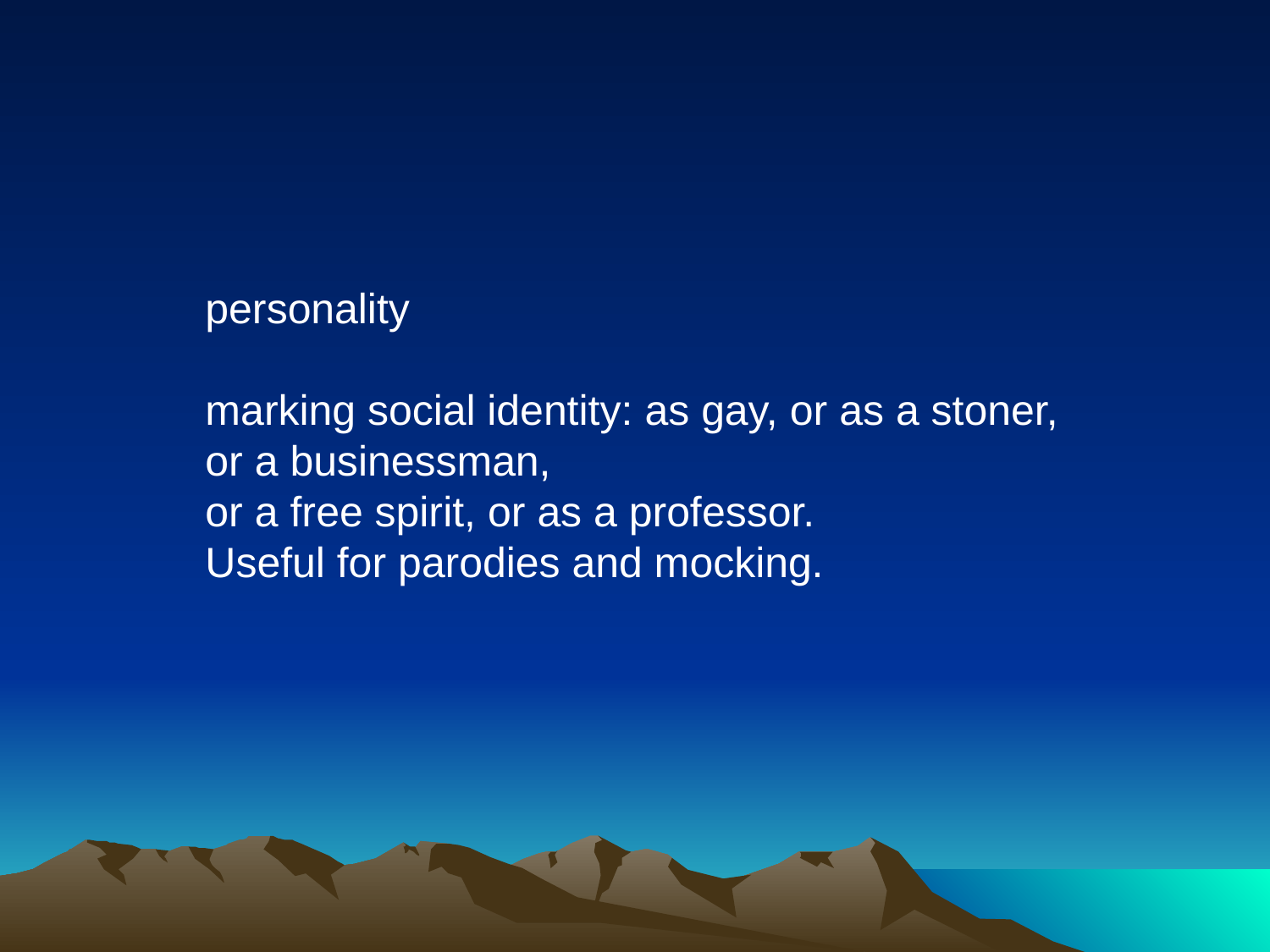

#
personality

marking social identity: as gay, or as a stoner, or a businessman,
or a free spirit, or as a professor.
Useful for parodies and mocking.